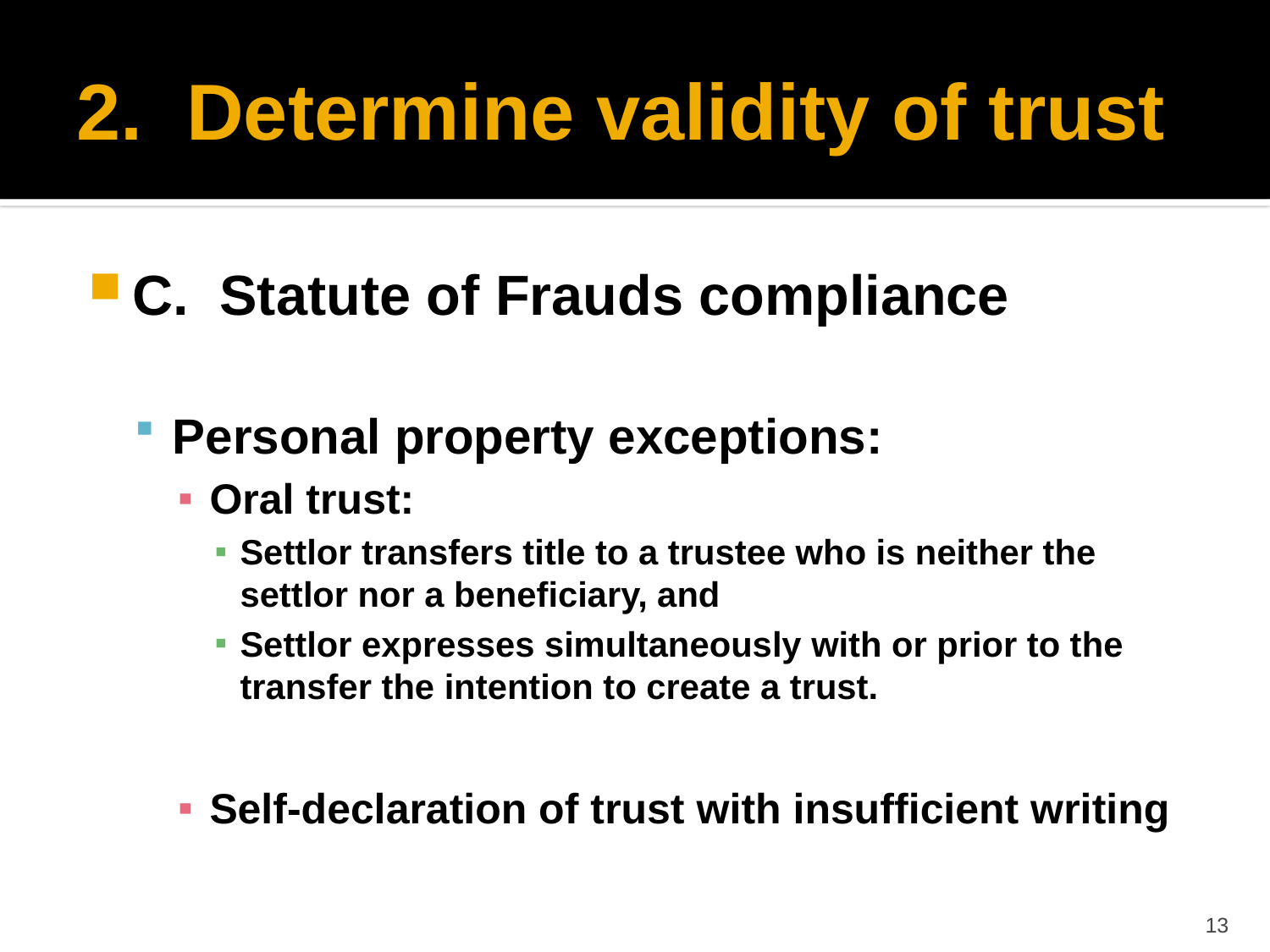

# 2.  Determine validity of trust
C.  Statute of Frauds compliance

Personal property exceptions:
Oral trust:
Settlor transfers title to a trustee who is neither the settlor nor a beneficiary, and
Settlor expresses simultaneously with or prior to the transfer the intention to create a trust.

Self-declaration of trust with insufficient writing
13